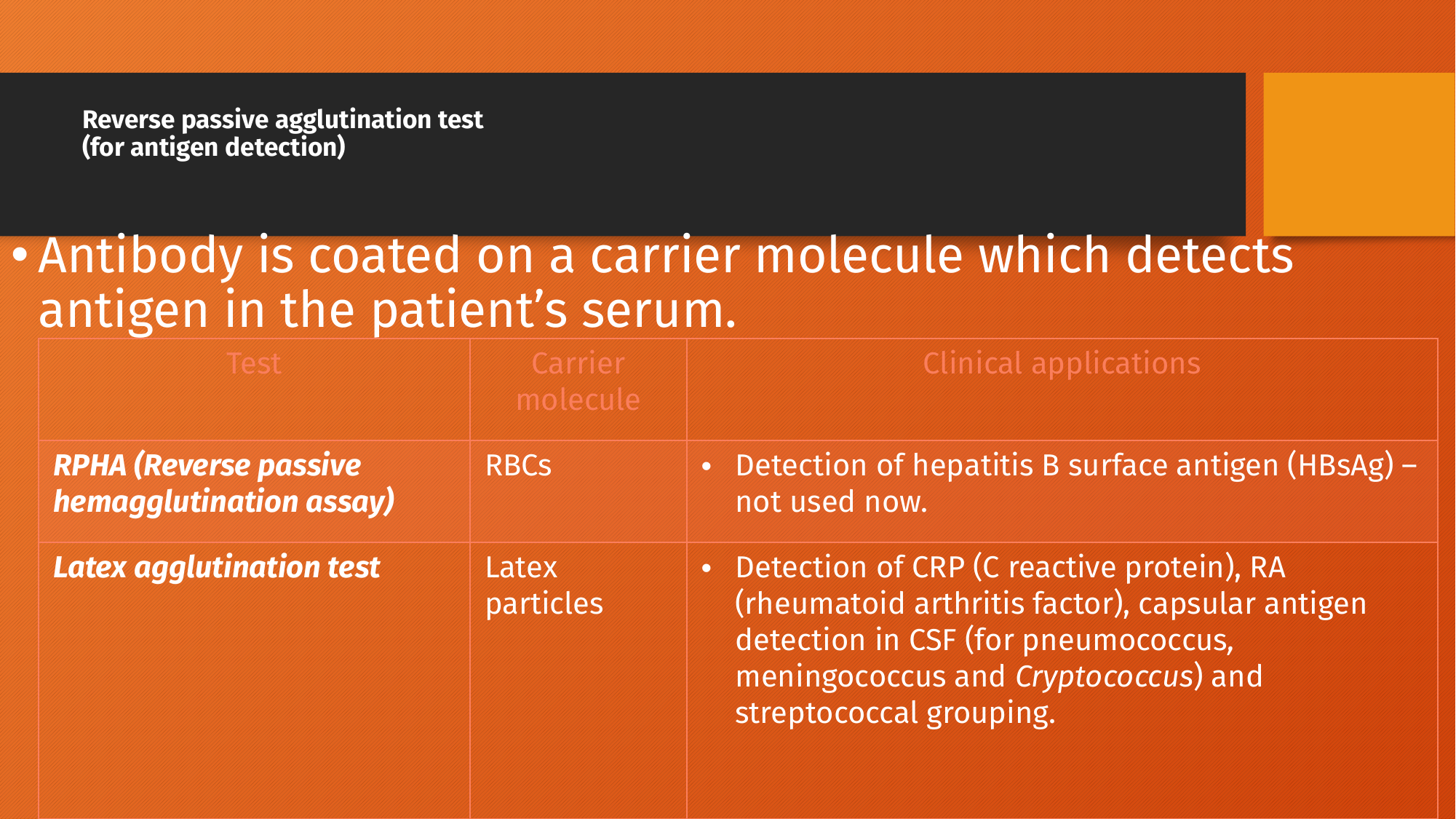

# Reverse passive agglutination test (for antigen detection)
Antibody is coated on a carrier molecule which detects antigen in the patient’s serum.

| Test | Carrier molecule | Clinical applications |
| --- | --- | --- |
| RPHA (Reverse passive hemagglutination assay) | RBCs | Detection of hepatitis B surface antigen (HBsAg) – not used now. |
| Latex agglutination test | Latex particles | Detection of CRP (C reactive protein), RA (rheumatoid arthritis factor), capsular antigen detection in CSF (for pneumococcus, meningococcus and Cryptococcus) and streptococcal grouping. |